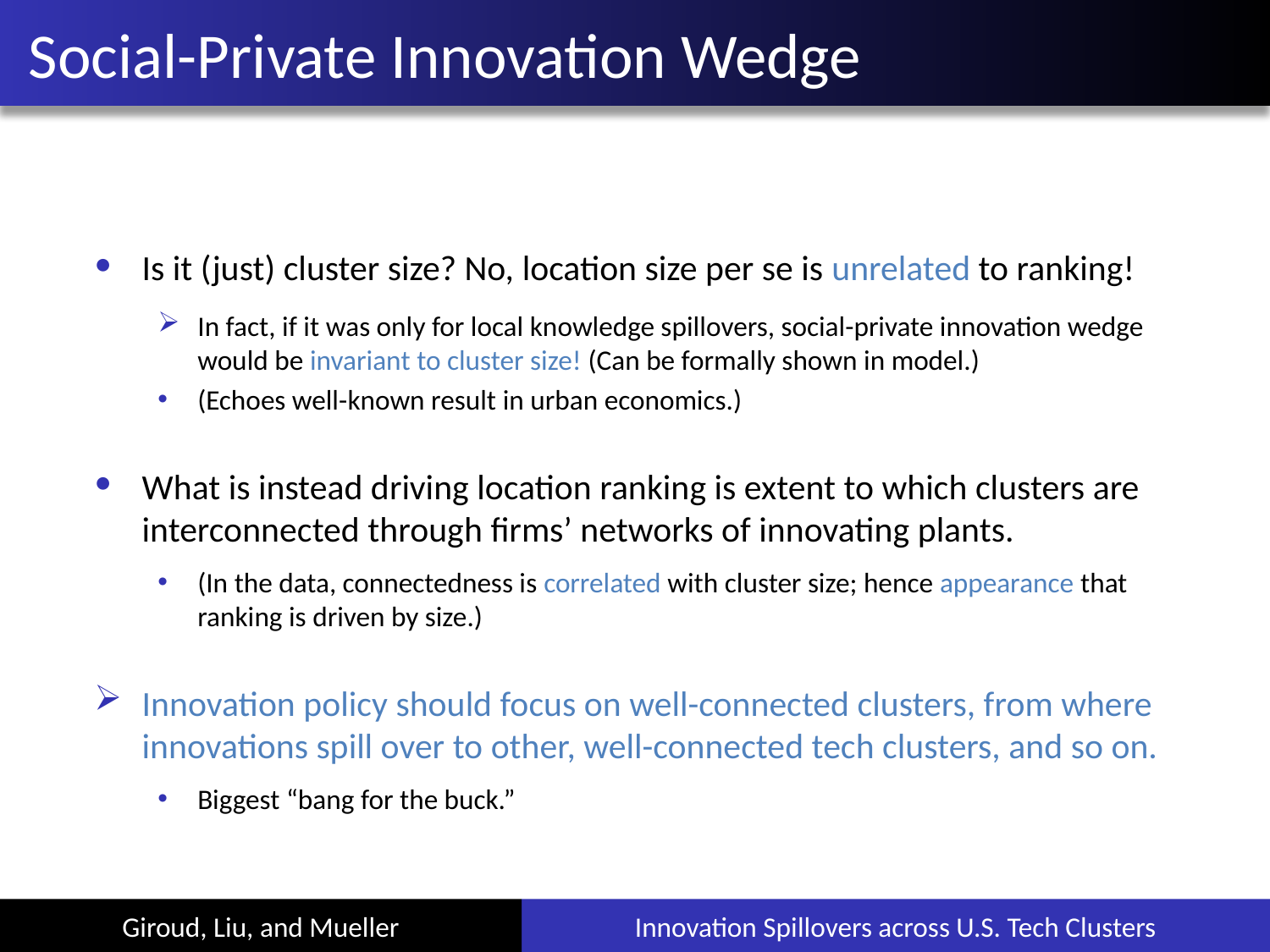

Social-Private Innovation Wedge
Is it (just) cluster size? No, location size per se is unrelated to ranking!

In fact, if it was only for local knowledge spillovers, social-private innovation wedge would be invariant to cluster size! (Can be formally shown in model.)
(Echoes well-known result in urban economics.)

What is instead driving location ranking is extent to which clusters are interconnected through firms’ networks of innovating plants.

(In the data, connectedness is correlated with cluster size; hence appearance that ranking is driven by size.)

Innovation policy should focus on well-connected clusters, from where innovations spill over to other, well-connected tech clusters, and so on.

Biggest “bang for the buck.”